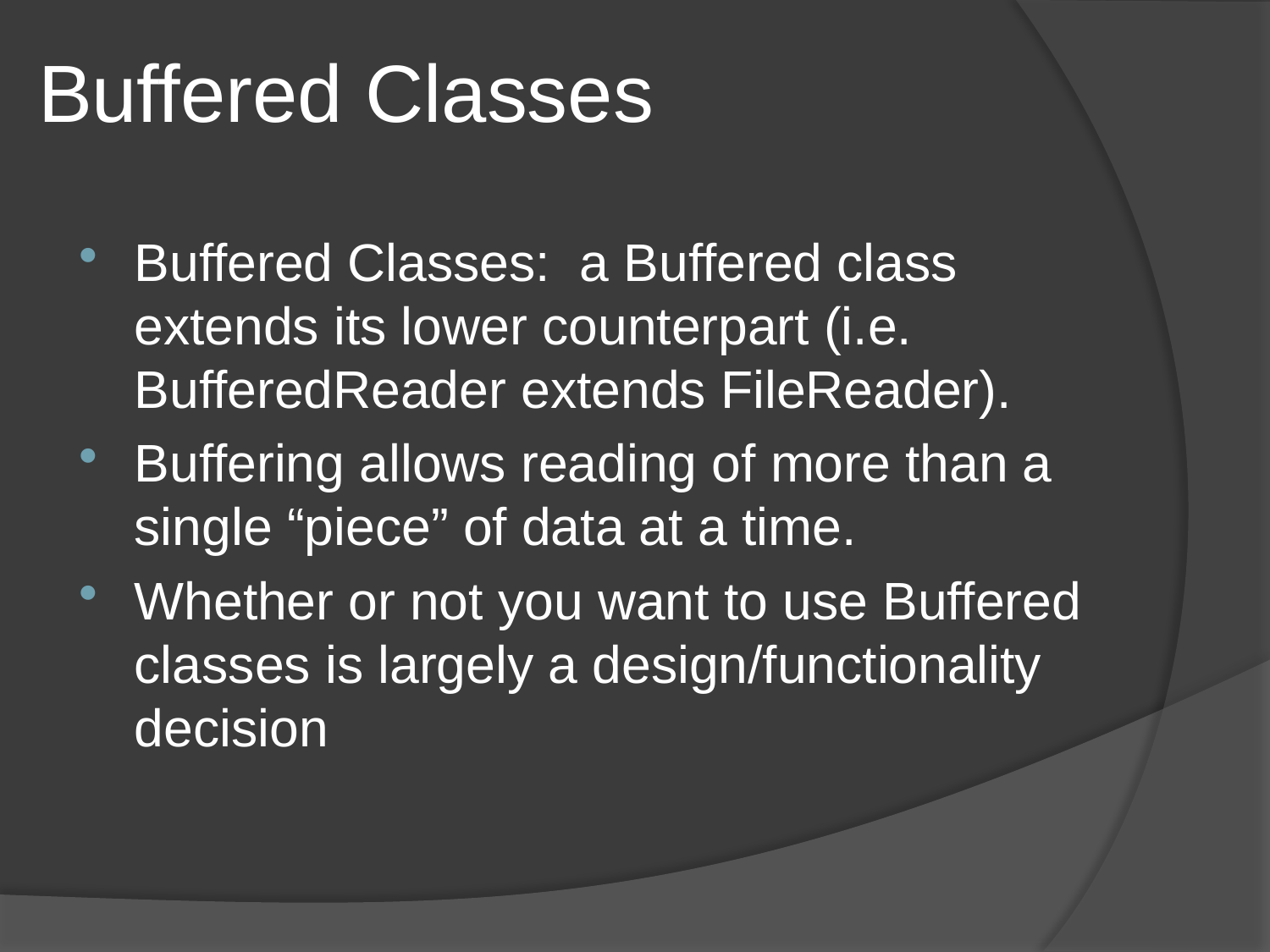

# Buffered Classes
Buffered Classes:  a Buffered class extends its lower counterpart (i.e. BufferedReader extends FileReader).
Buffering allows reading of more than a single “piece” of data at a time.
Whether or not you want to use Buffered classes is largely a design/functionality decision